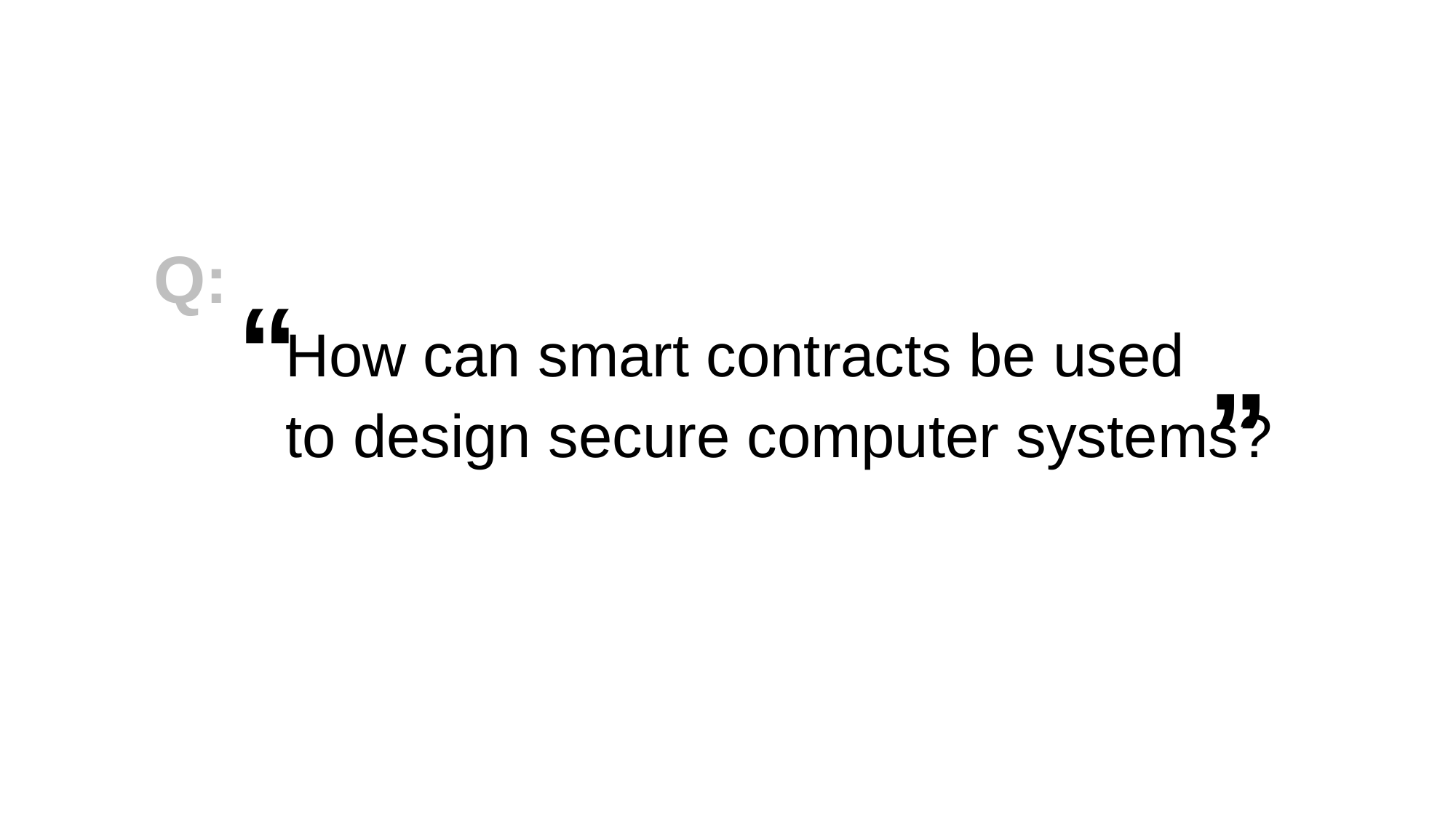

Q:

How can smart contracts be used
to design secure computer systems?
“
”